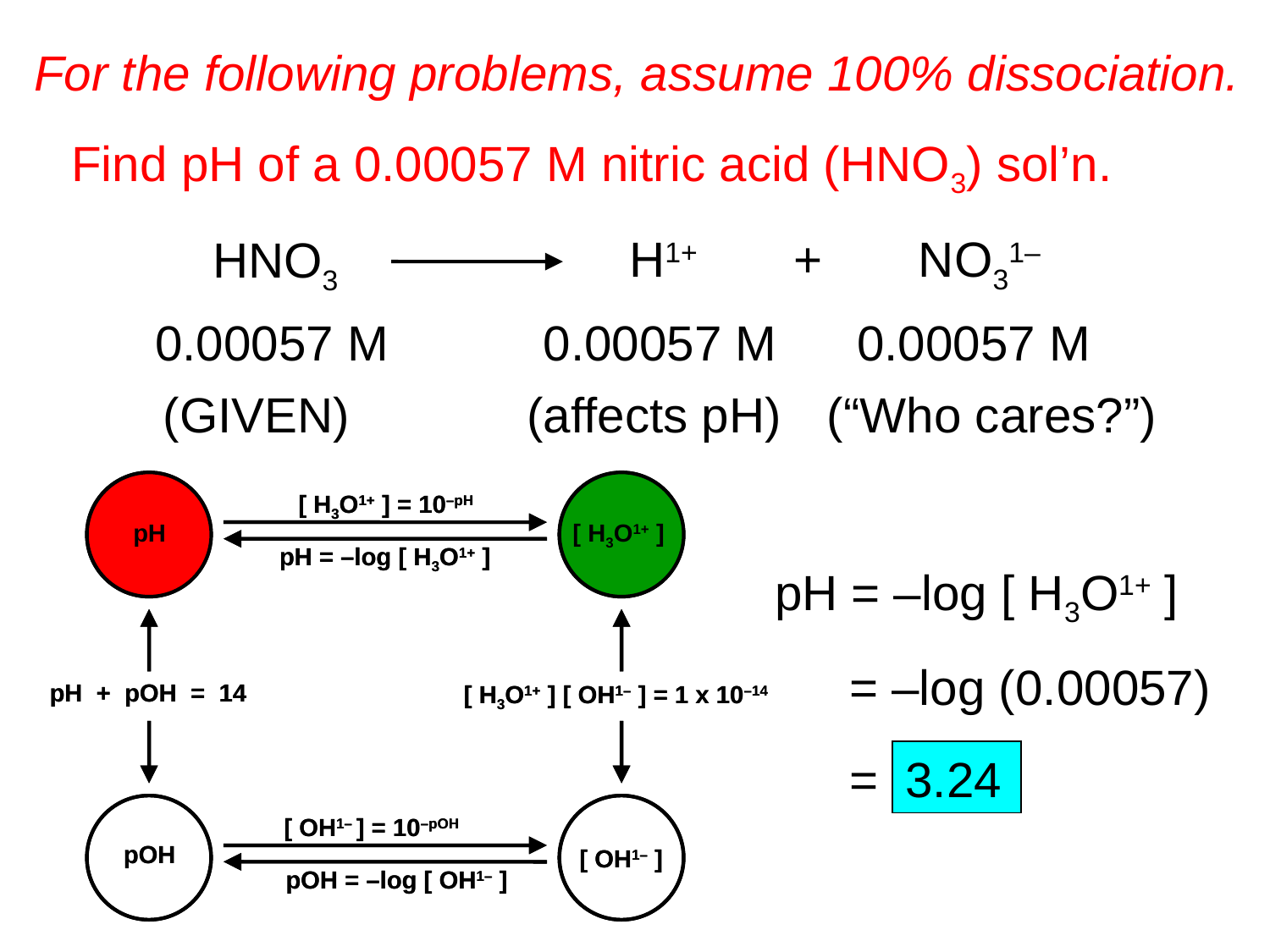

For the following problems, assume 100% dissociation.
Find pH of a 0.00057 M nitric acid (HNO3) sol’n.
H1+       +       NO31–
HNO3

0.00057 M
0.00057 M
0.00057 M
(GIVEN)
(affects pH)
(“Who cares?”)

     pH

 [ H3O1+ ]
[ H3O1+ ] = 10–pH

pH = –log [ H3O1+ ]

pH  +  pOH  =  14

[ H3O1+ ] [ OH1– ] = 1 x 10–14

    pOH

  [ OH1– ]
[ OH1– ] = 10–pOH

pOH = –log [ OH1– ]

     pH

 [ H3O1+ ]
[ H3O1+ ] = 10–pH

pH = –log [ H3O1+ ]

pH  +  pOH  =  14

[ H3O1+ ] [ OH1– ] = 1 x 10–14

    pOH

  [ OH1– ]
[ OH1– ] = 10–pOH

pOH = –log [ OH1– ]

pH = –log [ H3O1+ ]
= –log (0.00057)

=  3.24